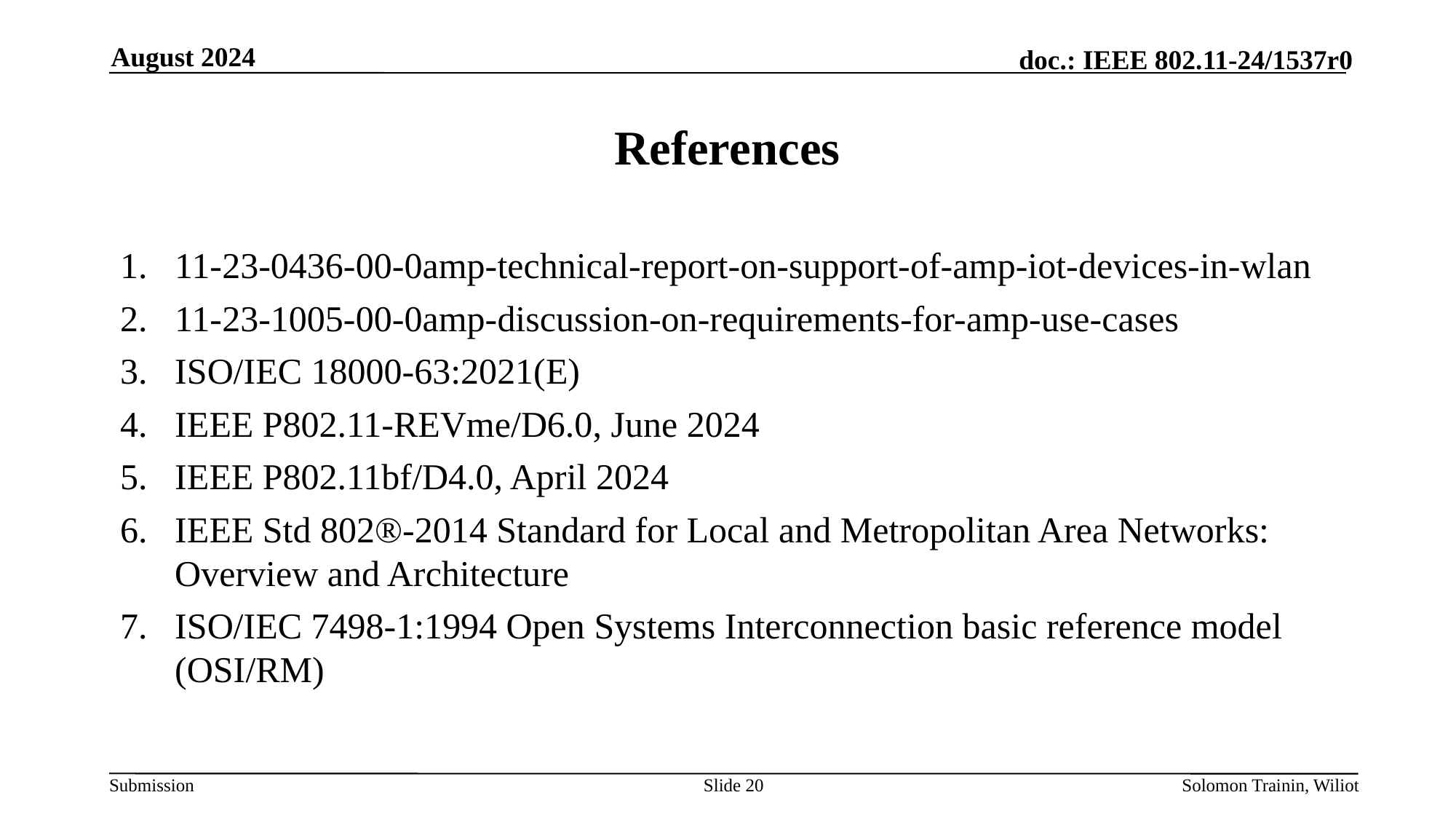

August 2024
# References
11-23-0436-00-0amp-technical-report-on-support-of-amp-iot-devices-in-wlan
11-23-1005-00-0amp-discussion-on-requirements-for-amp-use-cases
ISO/IEC 18000-63:2021(E)
IEEE P802.11-REVme/D6.0, June 2024
IEEE P802.11bf/D4.0, April 2024
IEEE Std 802®-2014 Standard for Local and Metropolitan Area Networks: Overview and Architecture
ISO/IEC 7498-1:1994 Open Systems Interconnection basic reference model (OSI/RM)
Slide 20
Solomon Trainin, Wiliot